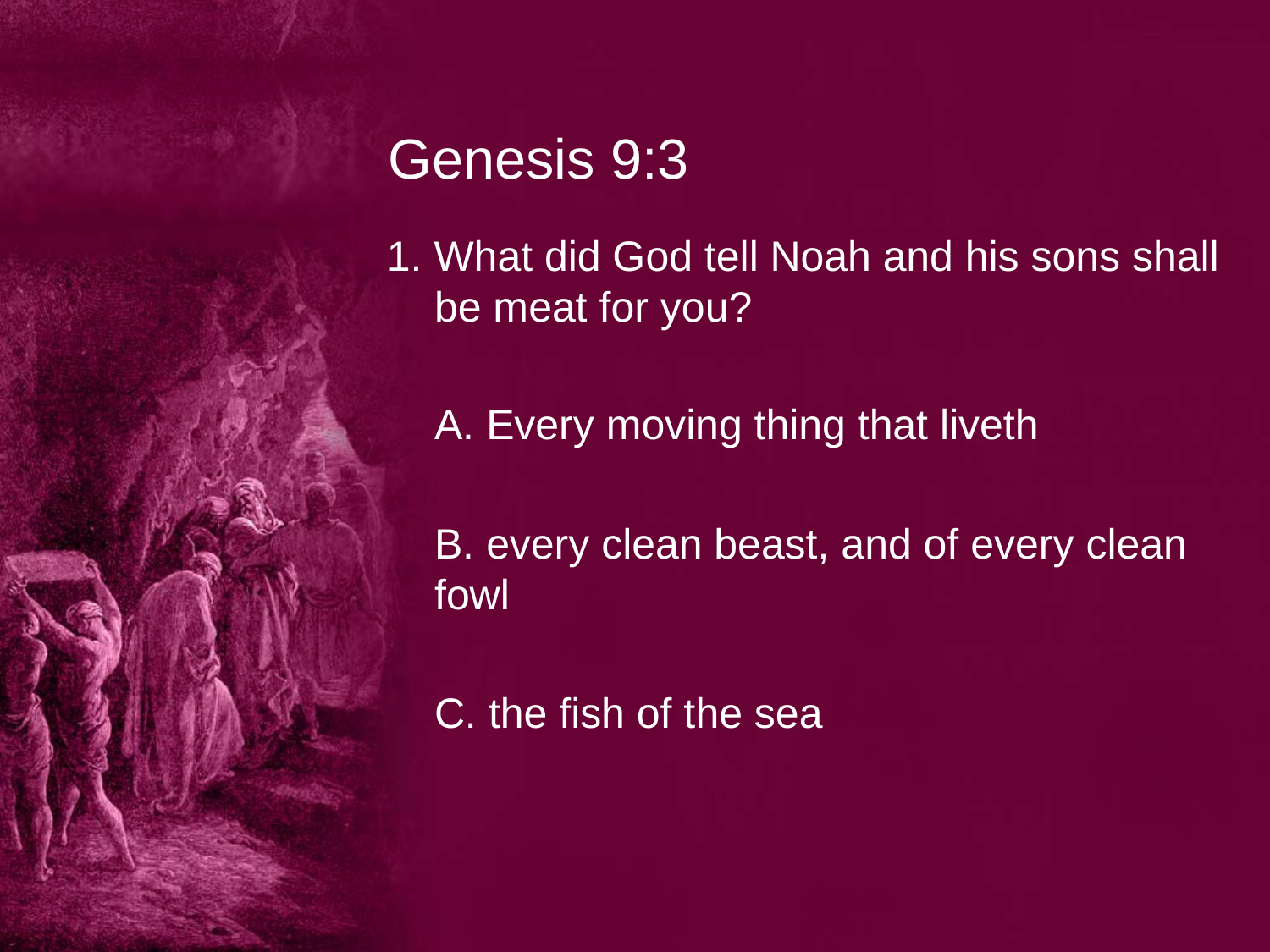

# Genesis 9:3
1. What did God tell Noah and his sons shall be meat for you?

	A. Every moving thing that liveth

	B. every clean beast, and of every clean fowl

	C. the fish of the sea